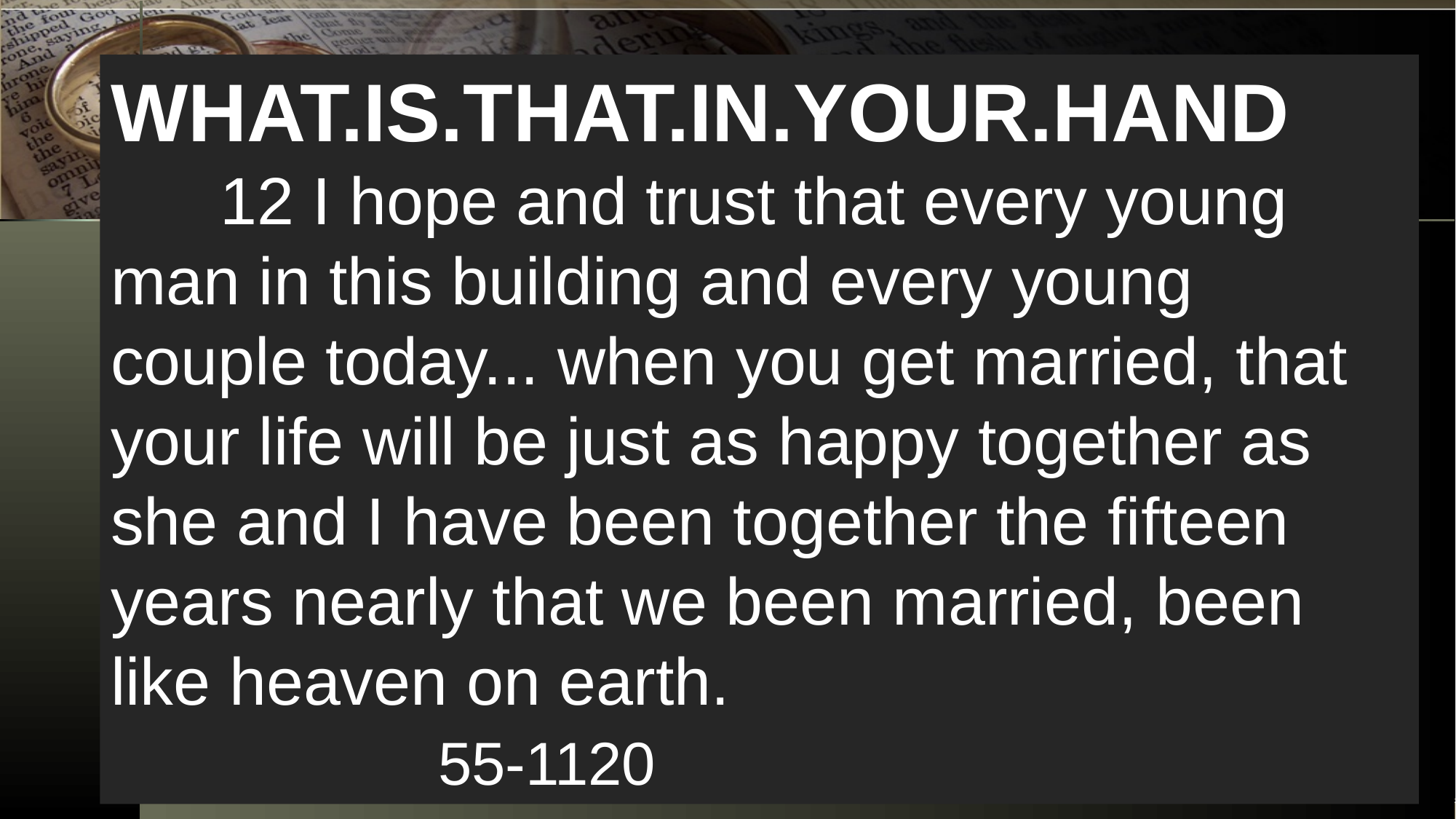

WHAT.IS.THAT.IN.YOUR.HAND
	12 I hope and trust that every young man in this building and every young couple today... when you get married, that your life will be just as happy together as she and I have been together the fifteen years nearly that we been married, been like heaven on earth.									55-1120
02/22/2026
The Spirit Controlled Marriage 2
10